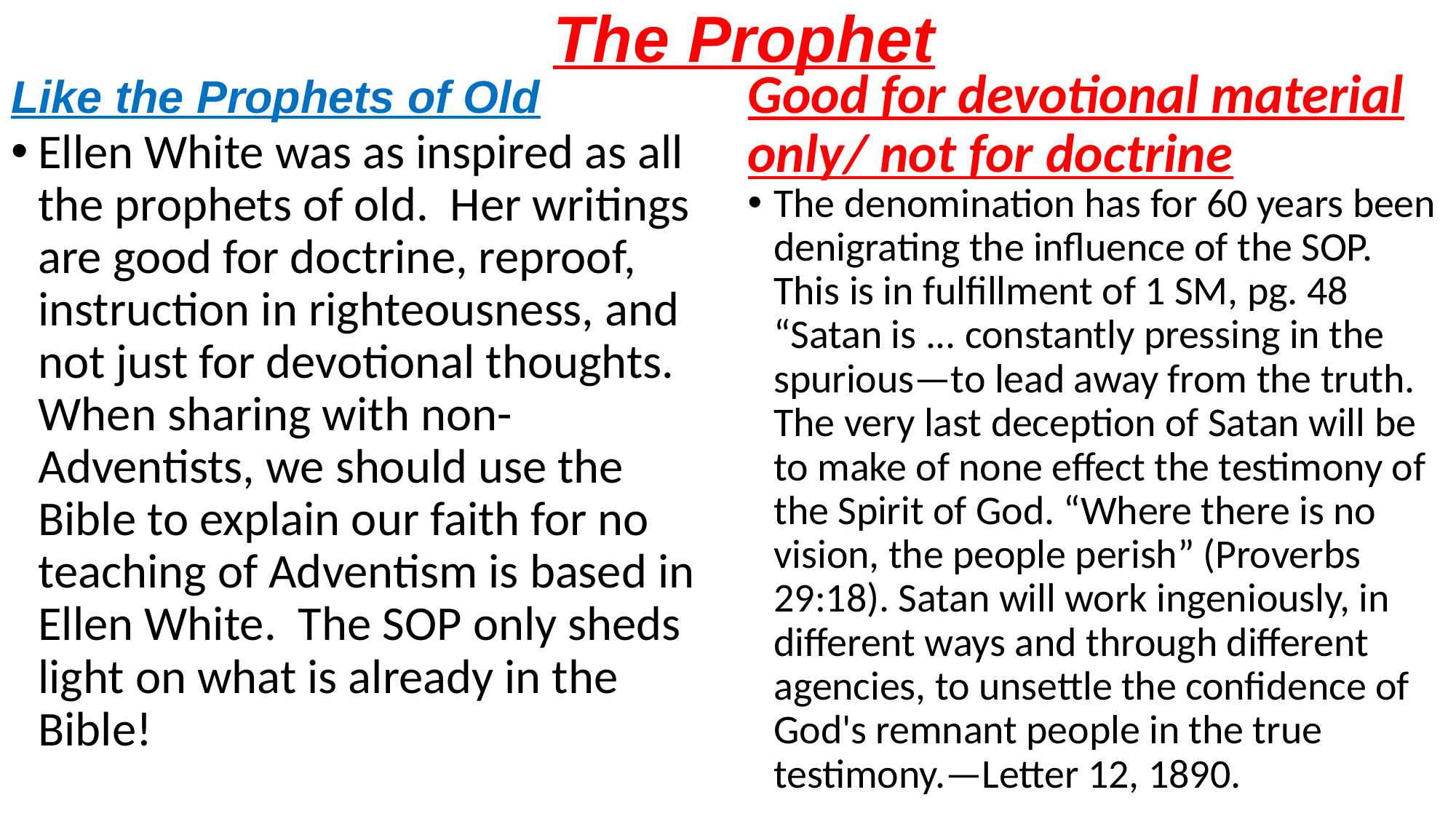

# The Prophet
Like the Prophets of Old
Good for devotional material only/ not for doctrine
Ellen White was as inspired as all the prophets of old.  Her writings are good for doctrine, reproof, instruction in righteousness, and not just for devotional thoughts.  When sharing with non-Adventists, we should use the Bible to explain our faith for no  teaching of Adventism is based in Ellen White.  The SOP only sheds light on what is already in the Bible!
The denomination has for 60 years been denigrating the influence of the SOP.  This is in fulfillment of 1 SM, pg. 48  “Satan is ... constantly pressing in the spurious—to lead away from the truth. The very last deception of Satan will be to make of none effect the testimony of the Spirit of God. “Where there is no vision, the people perish” (Proverbs 29:18). Satan will work ingeniously, in different ways and through different agencies, to unsettle the confidence of God's remnant people in the true testimony.—Letter 12, 1890.